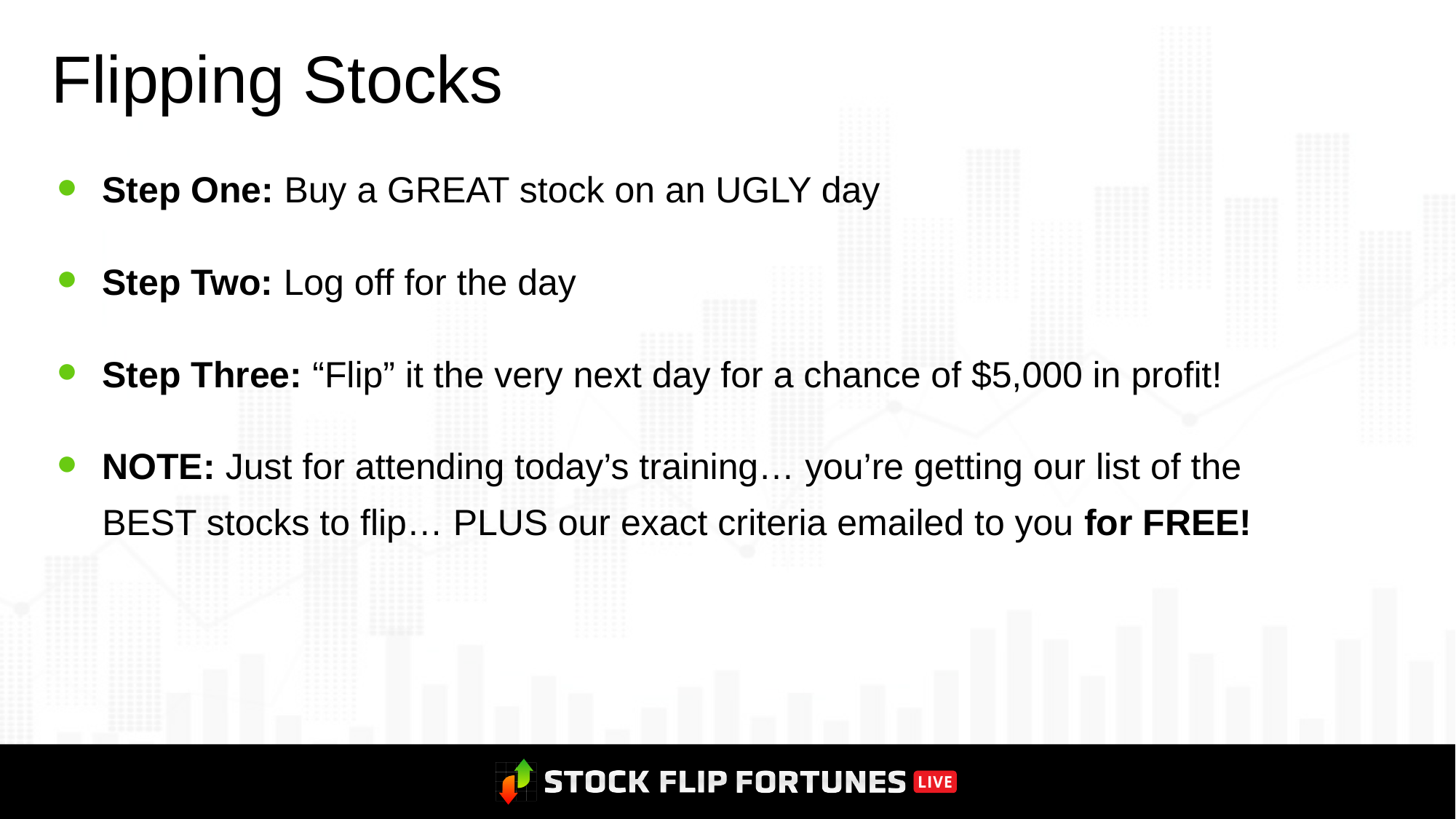

# Flipping Stocks
Step One: Buy a GREAT stock on an UGLY day
Step Two: Log off for the day
Step Three: “Flip” it the very next day for a chance of $5,000 in profit!
NOTE: Just for attending today’s training… you’re getting our list of the BEST stocks to flip… PLUS our exact criteria emailed to you for FREE!